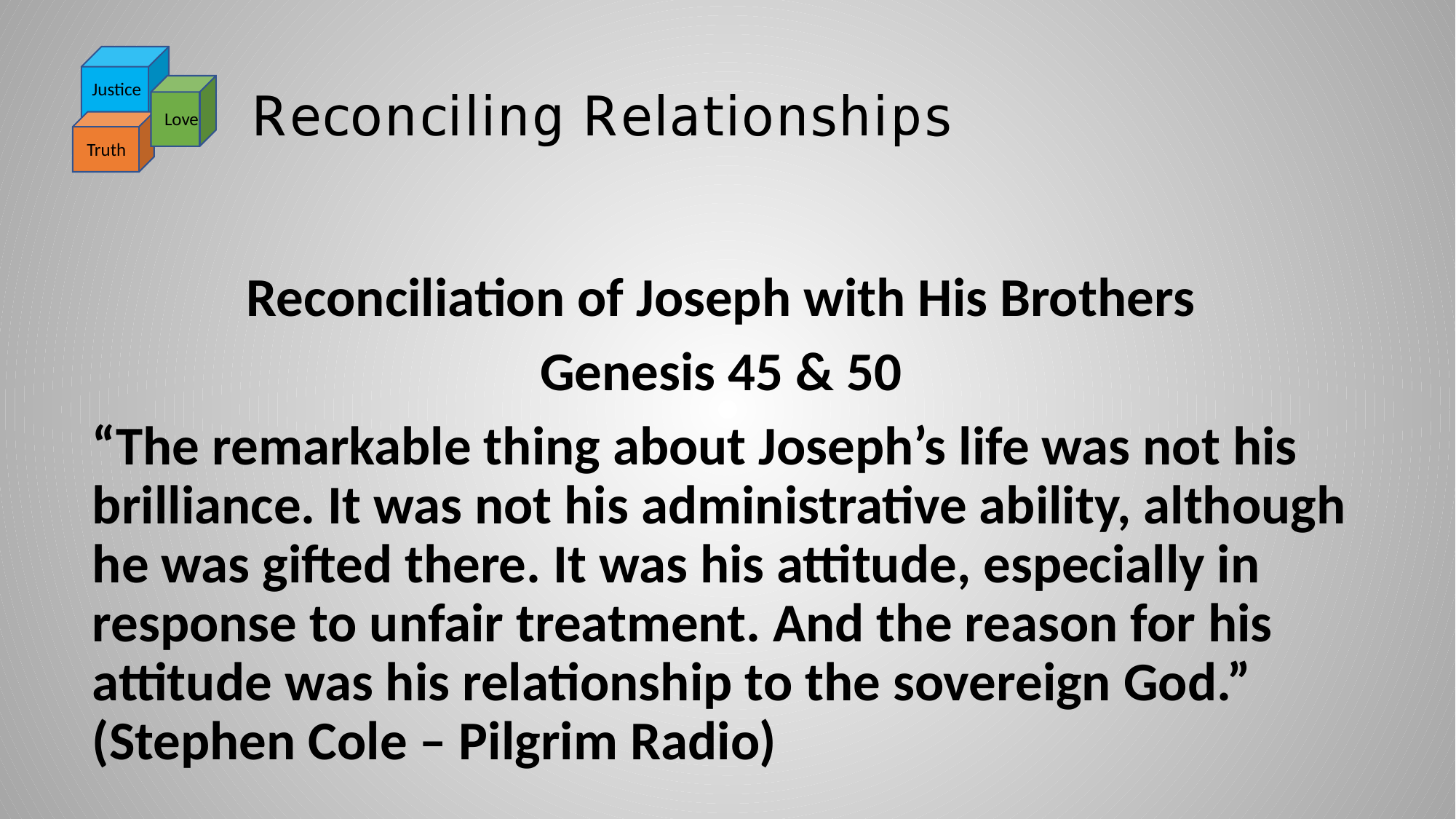

Justice

Love

Truth
# Reconciling Relationships
Reconciliation of Joseph with His Brothers
Genesis 45 & 50
“The remarkable thing about Joseph’s life was not his brilliance. It was not his administrative ability, although he was gifted there. It was his attitude, especially in response to unfair treatment. And the reason for his attitude was his relationship to the sovereign God.” (Stephen Cole – Pilgrim Radio)